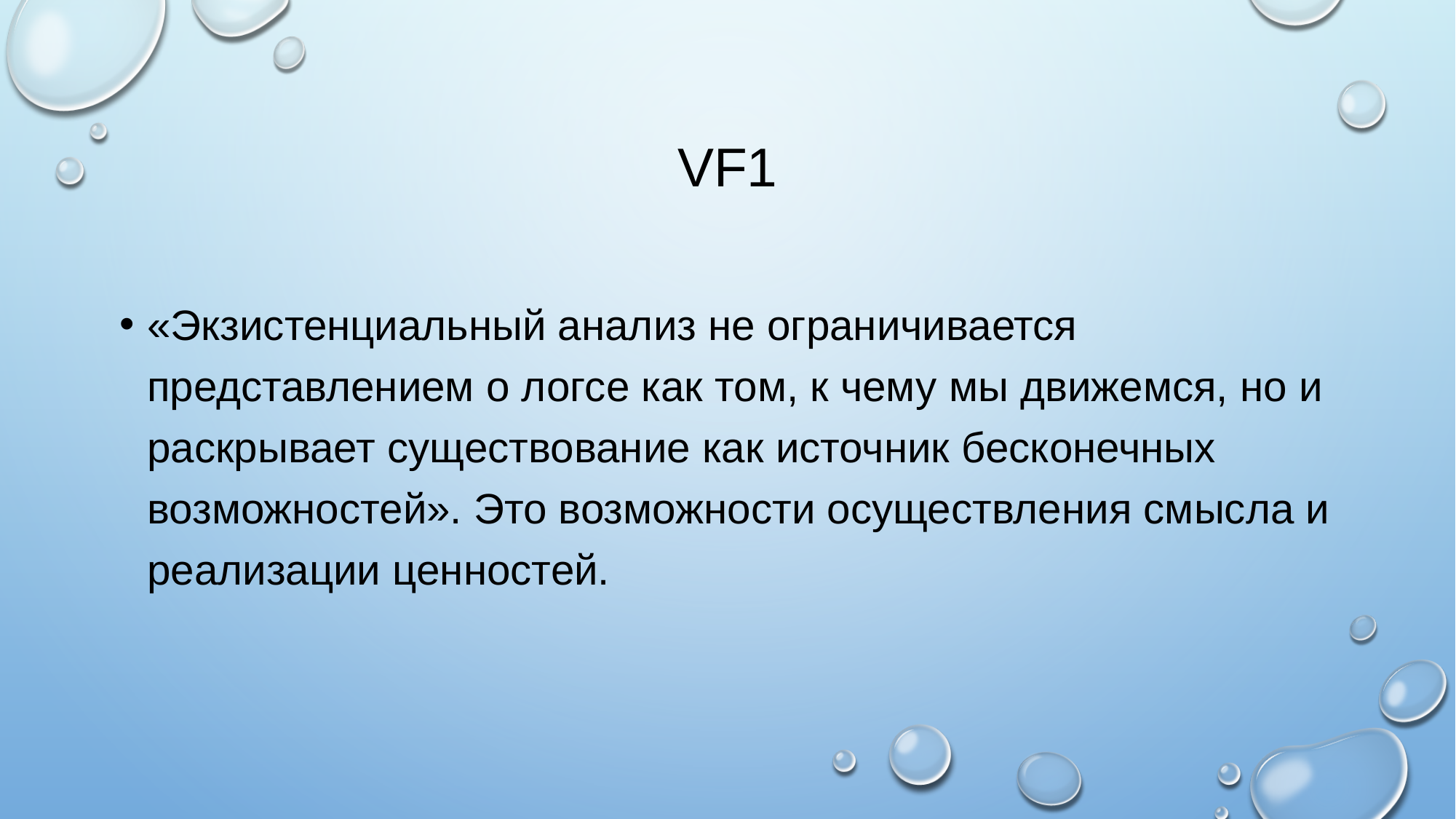

# VF1
«Экзистенциальный анализ не ограничивается представлением о логсе как том, к чему мы движемся, но и раскрывает существование как источник бесконечных возможностей». Это возможности осуществления смысла и реализации ценностей.